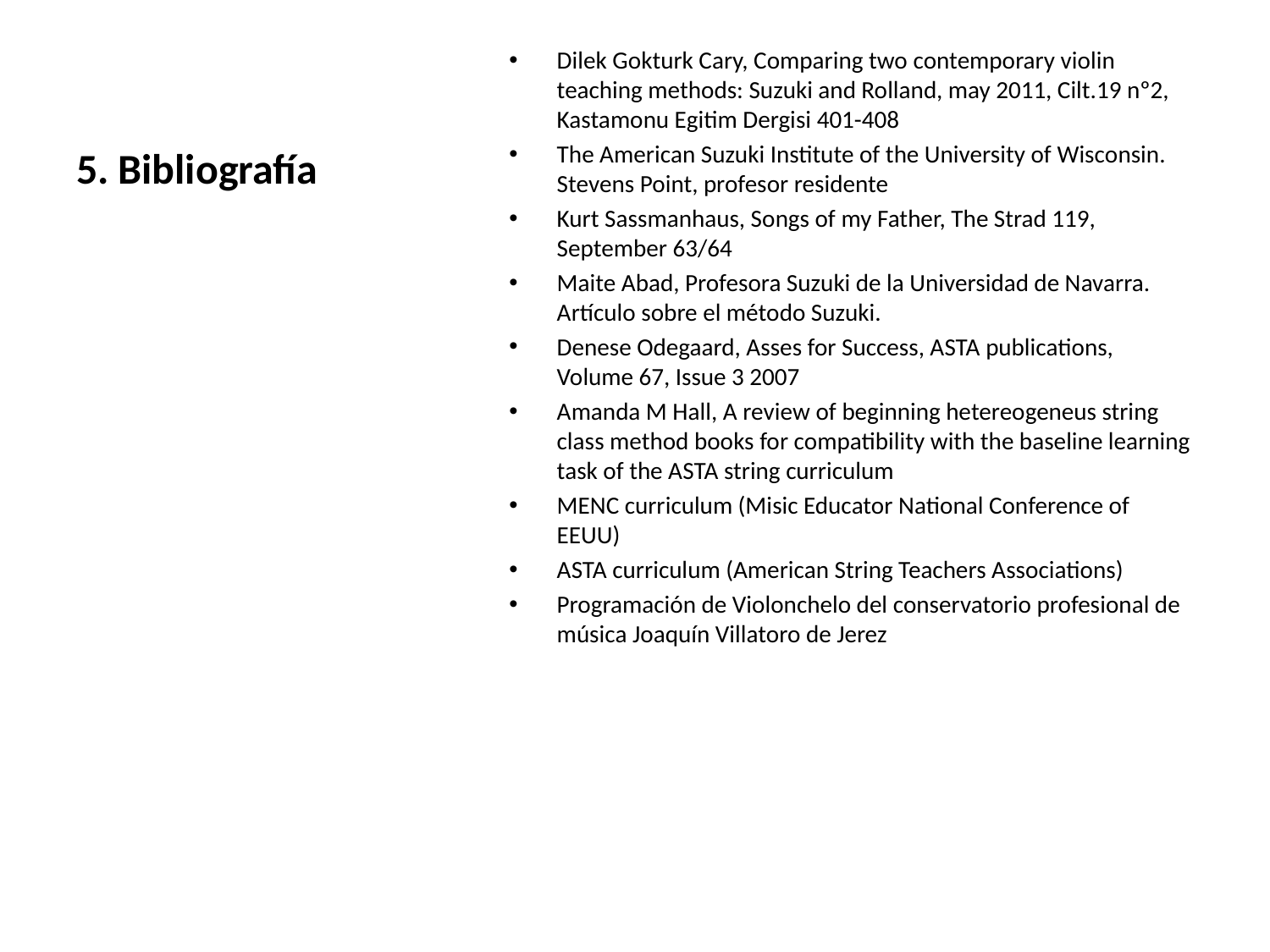

# 5. Bibliografía
Dilek Gokturk Cary, Comparing two contemporary violin teaching methods: Suzuki and Rolland, may 2011, Cilt.19 nº2, Kastamonu Egitim Dergisi 401-408
The American Suzuki Institute of the University of Wisconsin. Stevens Point, profesor residente
Kurt Sassmanhaus, Songs of my Father, The Strad 119, September 63/64
Maite Abad, Profesora Suzuki de la Universidad de Navarra. Artículo sobre el método Suzuki.
Denese Odegaard, Asses for Success, ASTA publications, Volume 67, Issue 3 2007
Amanda M Hall, A review of beginning hetereogeneus string class method books for compatibility with the baseline learning task of the ASTA string curriculum
MENC curriculum (Misic Educator National Conference of EEUU)
ASTA curriculum (American String Teachers Associations)
Programación de Violonchelo del conservatorio profesional de música Joaquín Villatoro de Jerez